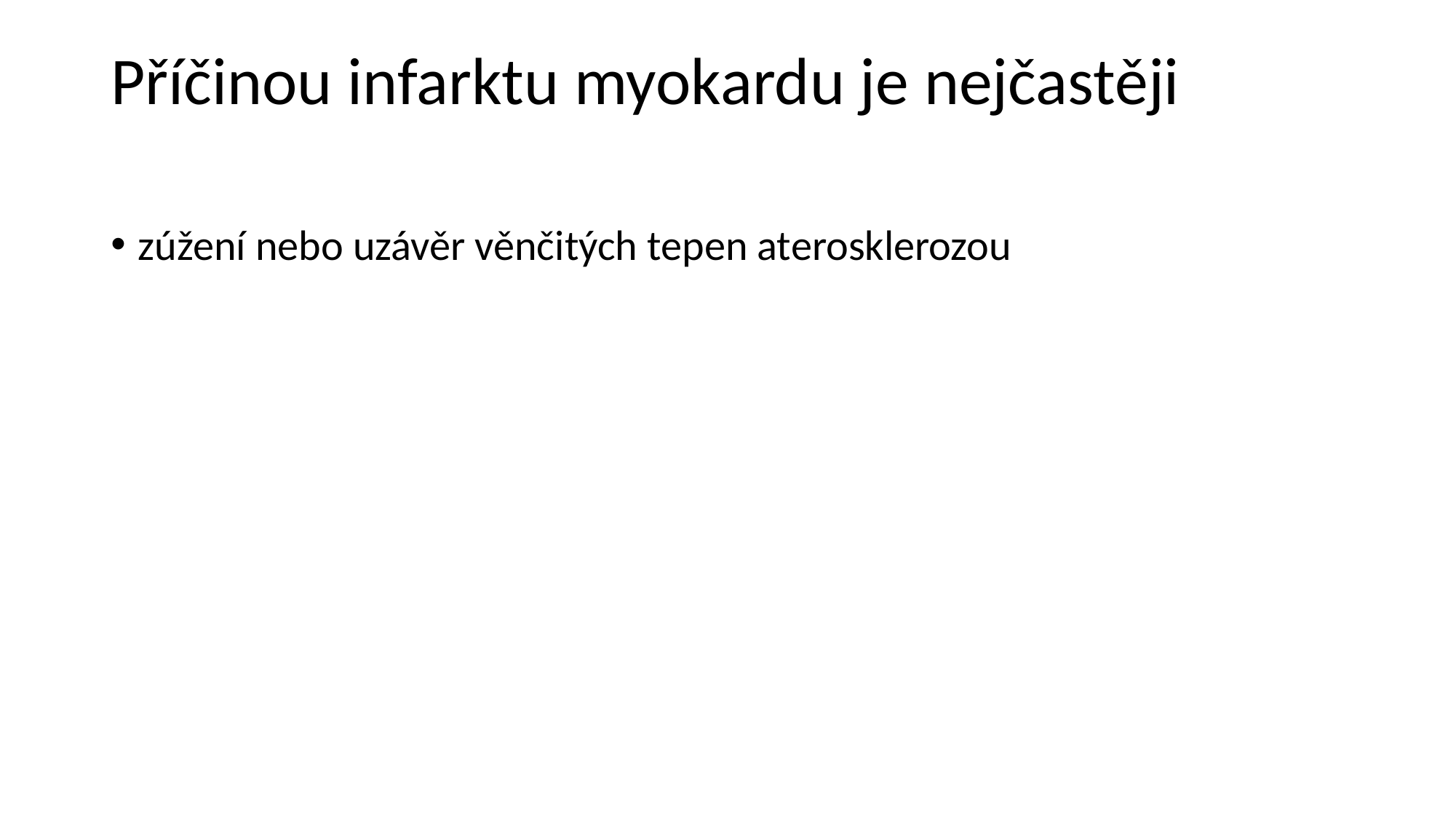

# Příčinou infarktu myokardu je nejčastěji
zúžení nebo uzávěr věnčitých tepen aterosklerozou